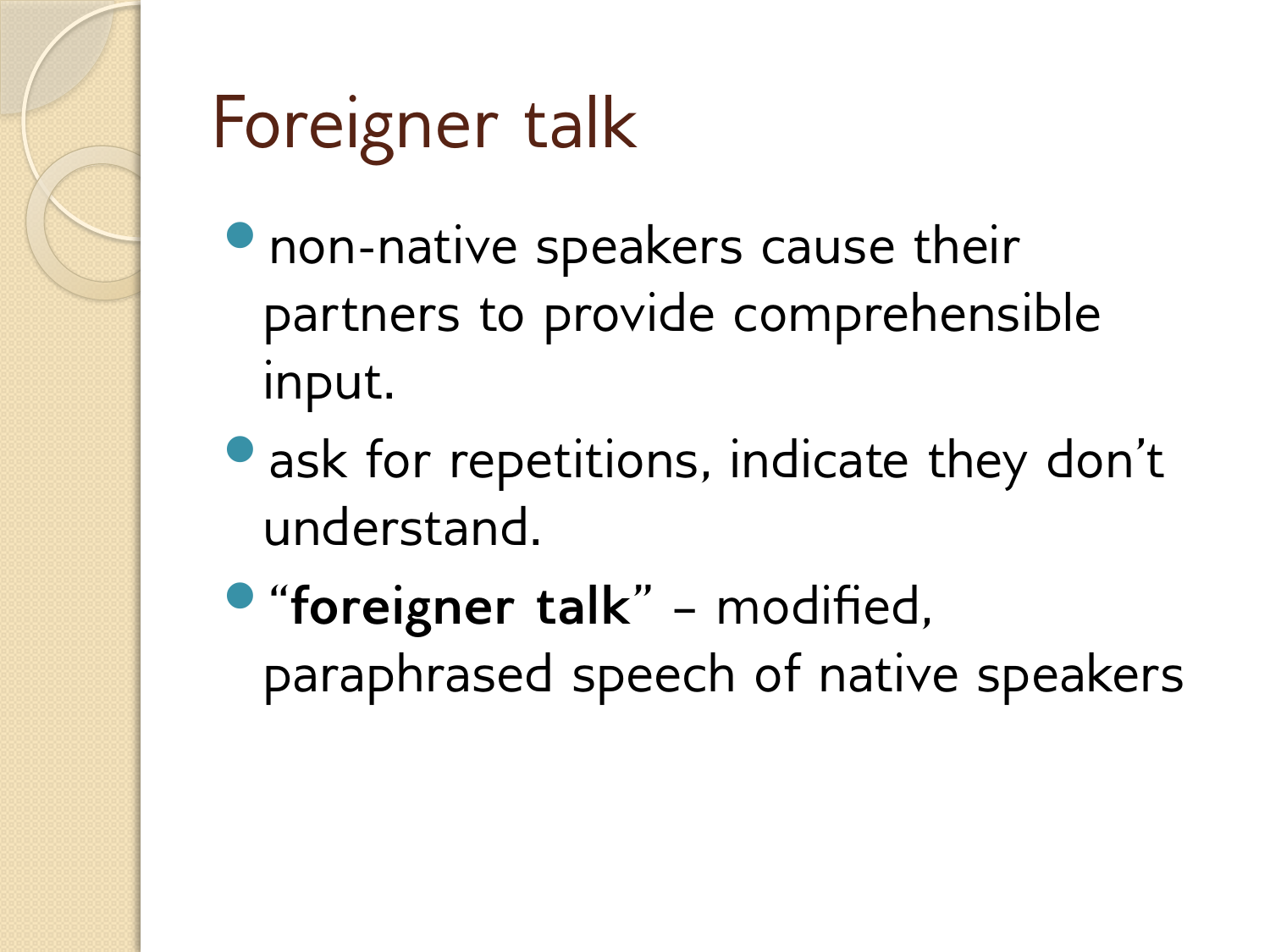

# Foreigner talk
non-native speakers cause their partners to provide comprehensible input.
ask for repetitions, indicate they don’t understand.
“foreigner talk” – modified, paraphrased speech of native speakers